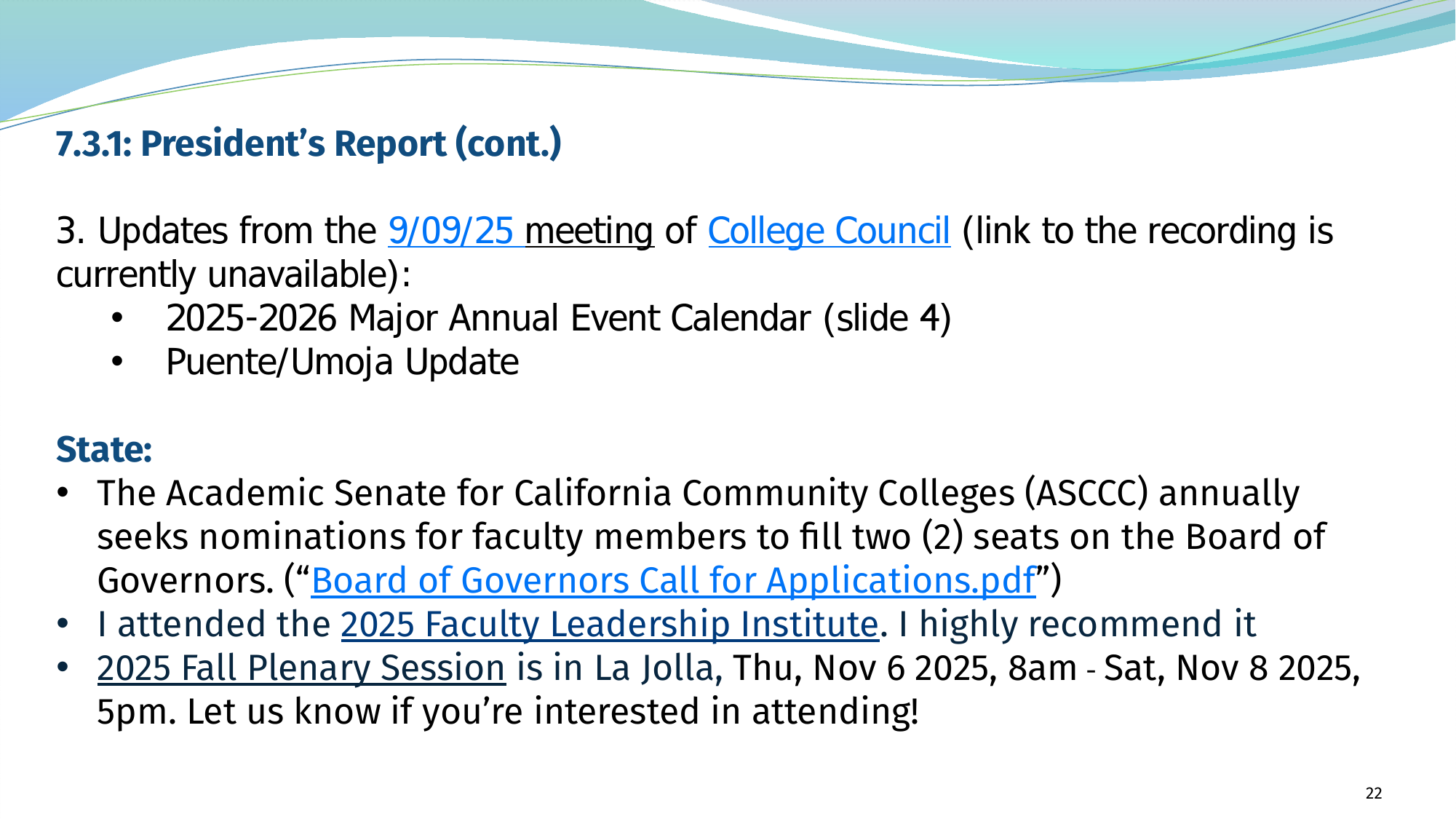

7.3.1: President’s Report (cont.)

3. Updates from the 9/09/25 meeting of College Council (link to the recording is currently unavailable):
2025-2026 Major Annual Event Calendar (slide 4)
Puente/Umoja Update

State:
The Academic Senate for California Community Colleges (ASCCC) annually seeks nominations for faculty members to fill two (2) seats on the Board of Governors. (“Board of Governors Call for Applications.pdf”)
I attended the 2025 Faculty Leadership Institute. I highly recommend it
2025 Fall Plenary Session is in La Jolla, Thu, Nov 6 2025, 8am - Sat, Nov 8 2025, 5pm. Let us know if you’re interested in attending!
22